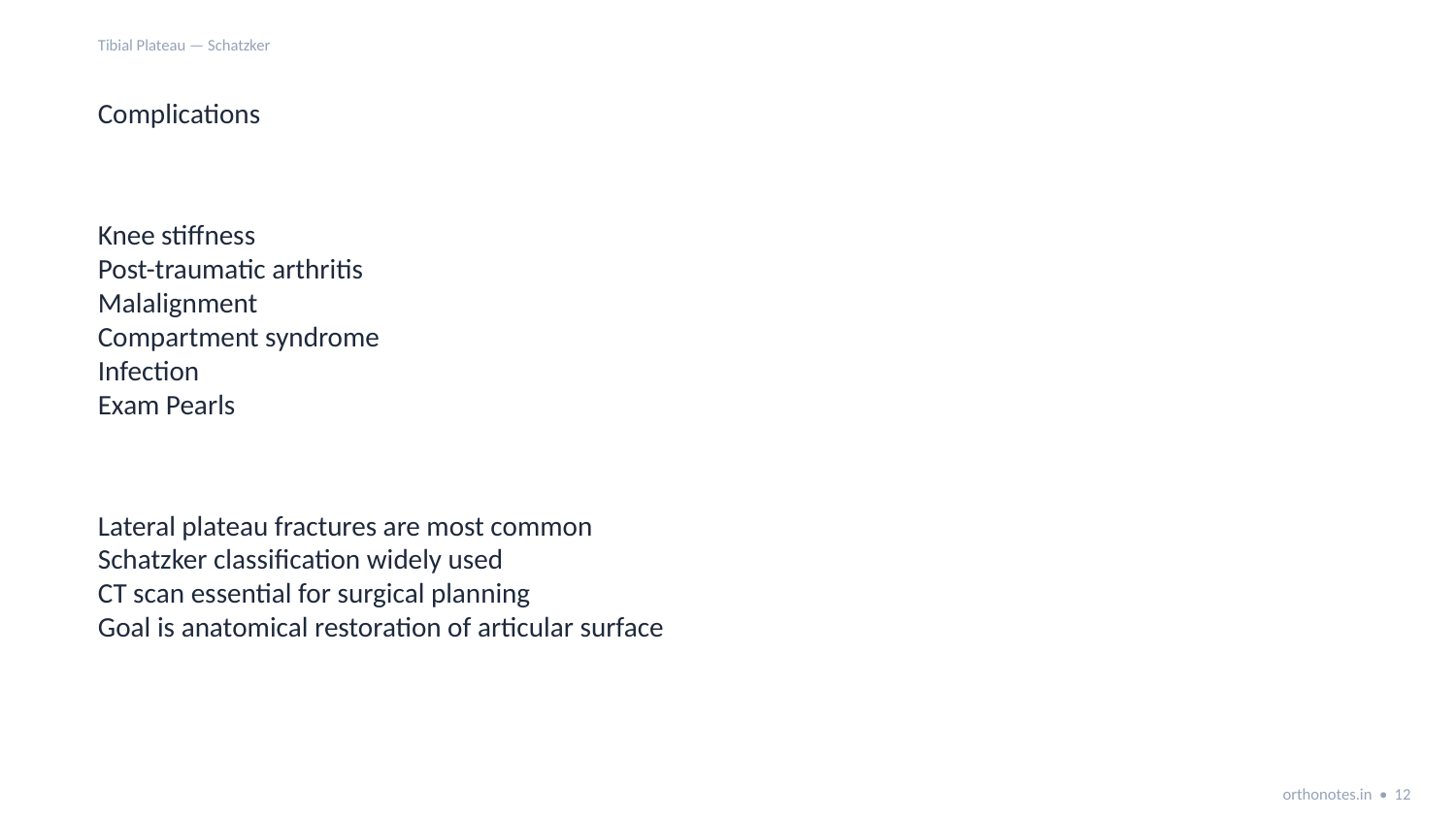

Tibial Plateau — Schatzker
Complications
Knee stiffness
Post-traumatic arthritis
Malalignment
Compartment syndrome
Infection
Exam Pearls
Lateral plateau fractures are most common
Schatzker classification widely used
CT scan essential for surgical planning
Goal is anatomical restoration of articular surface
orthonotes.in  •  12